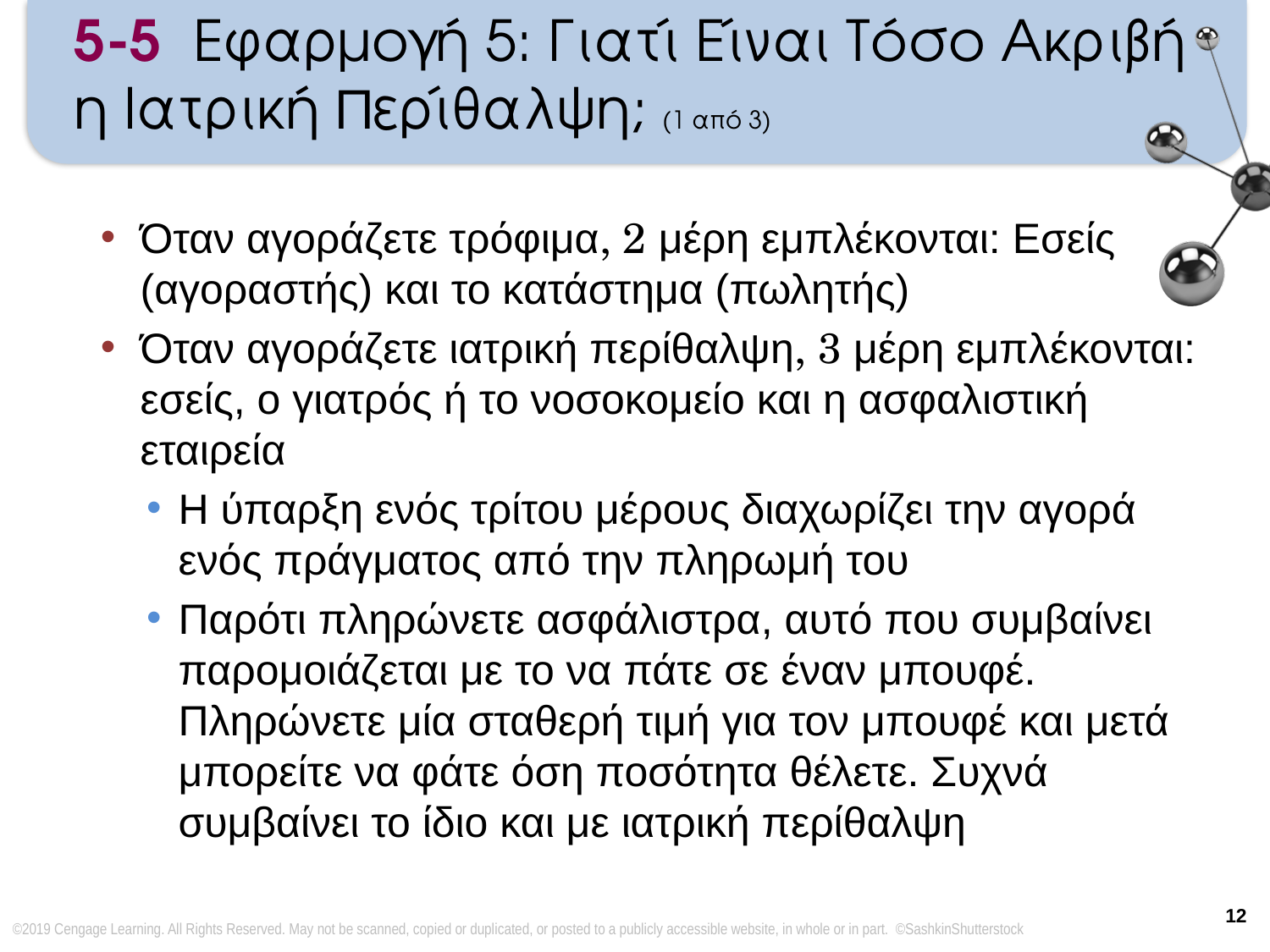

# 5-5  Εφαρμογή 5: Γιατί Είναι Τόσο Ακριβή η Ιατρική Περίθαλψη; (1 από 3)
Όταν αγοράζετε τρόφιμα, 2 μέρη εμπλέκονται: Εσείς (αγοραστής) και το κατάστημα (πωλητής)
Όταν αγοράζετε ιατρική περίθαλψη, 3 μέρη εμπλέκονται: εσείς, ο γιατρός ή το νοσοκομείο και η ασφαλιστική εταιρεία
Η ύπαρξη ενός τρίτου μέρους διαχωρίζει την αγορά ενός πράγματος από την πληρωμή του
Παρότι πληρώνετε ασφάλιστρα, αυτό που συμβαίνει παρομοιάζεται με το να πάτε σε έναν μπουφέ. Πληρώνετε μία σταθερή τιμή για τον μπουφέ και μετά μπορείτε να φάτε όση ποσότητα θέλετε. Συχνά συμβαίνει το ίδιο και με ιατρική περίθαλψη

12